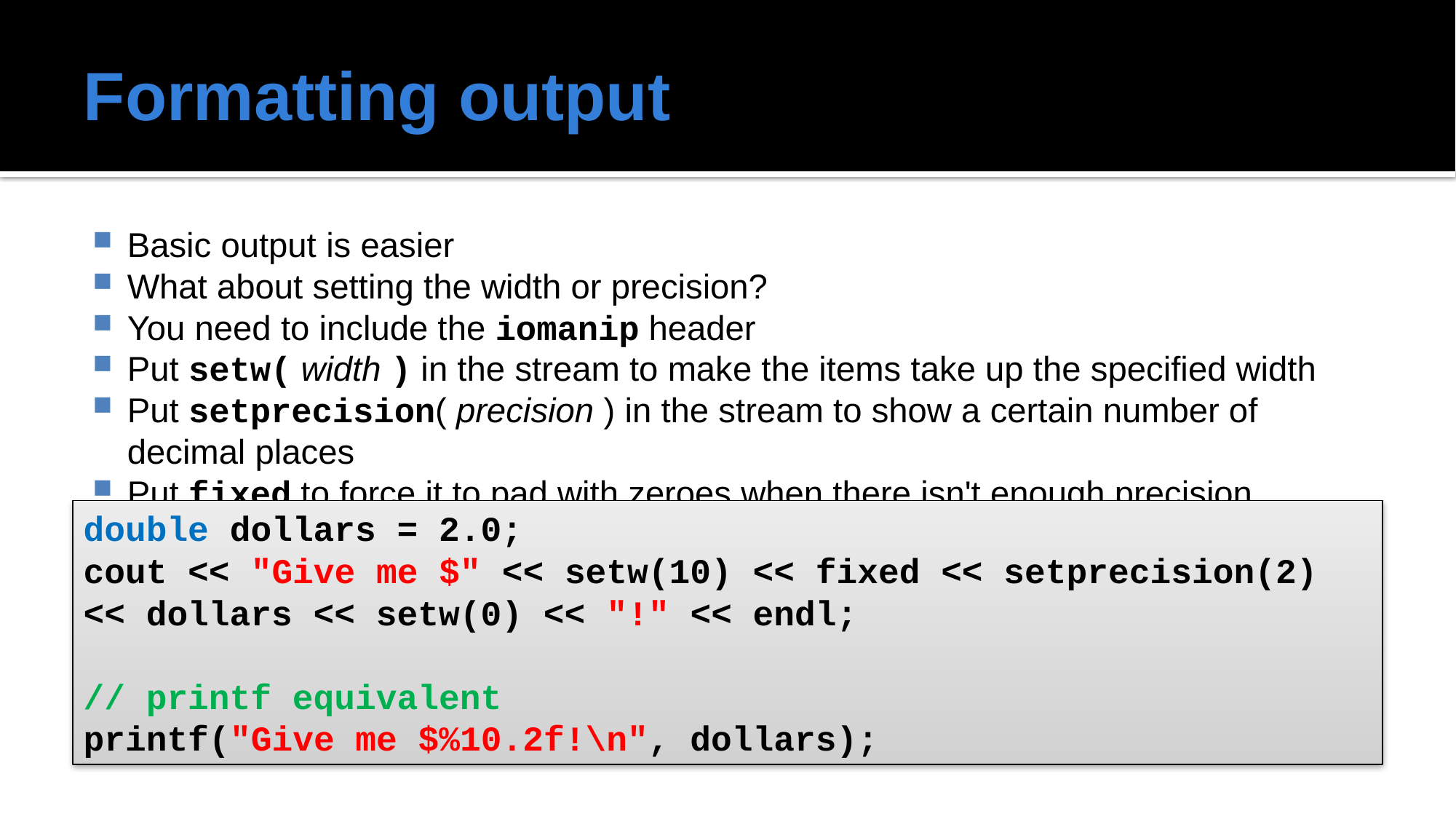

# Formatting output
Basic output is easier
What about setting the width or precision?
You need to include the iomanip header
Put setw( width ) in the stream to make the items take up the specified width
Put setprecision( precision ) in the stream to show a certain number of decimal places
Put fixed to force it to pad with zeroes when there isn't enough precision

double dollars = 2.0;
cout << "Give me $" << setw(10) << fixed << setprecision(2) << dollars << setw(0) << "!" << endl;

// printf equivalent
printf("Give me $%10.2f!\n", dollars);